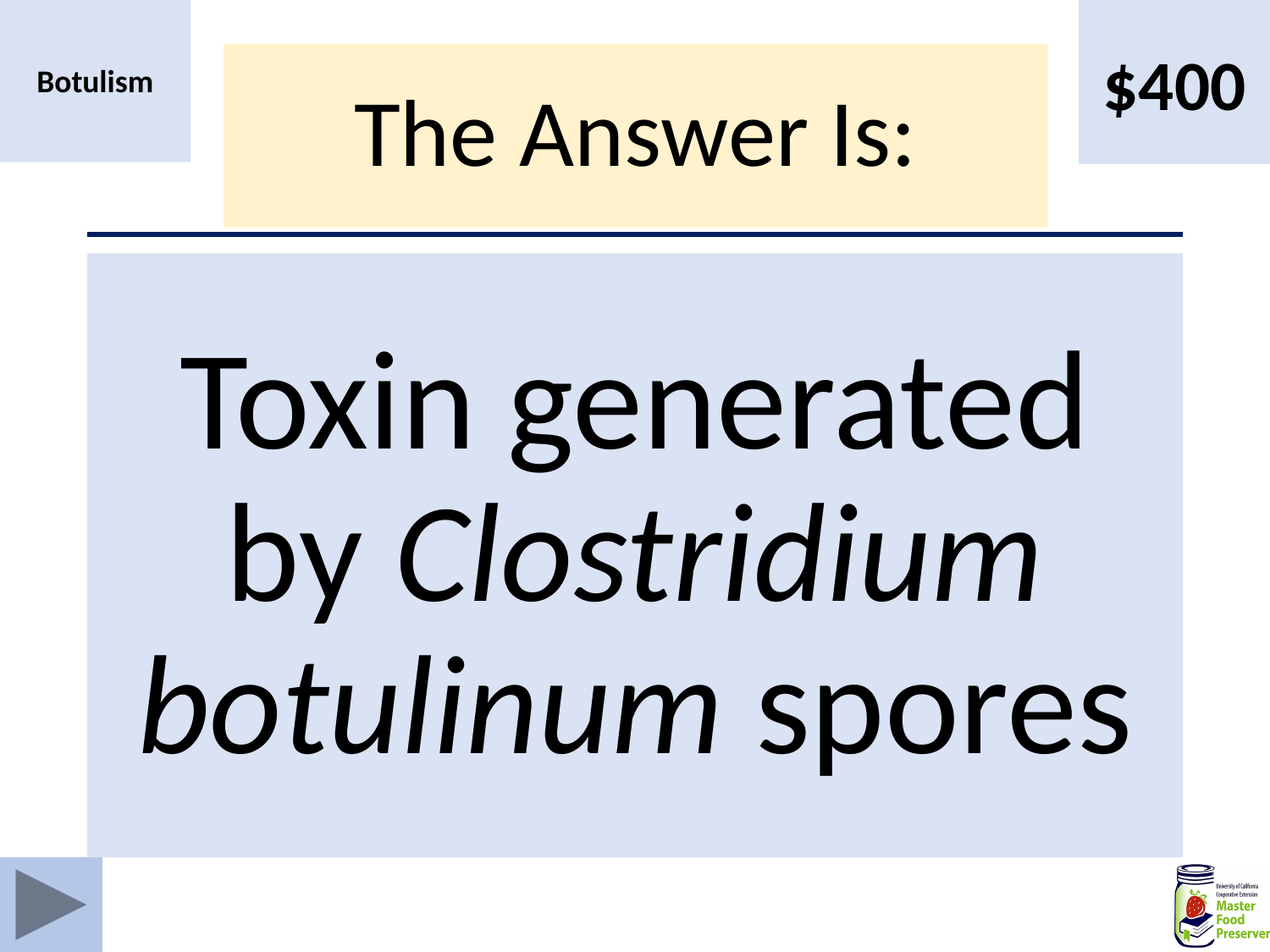

$400
Botulism
# The Answer Is:
Toxin generated by Clostridium botulinum spores